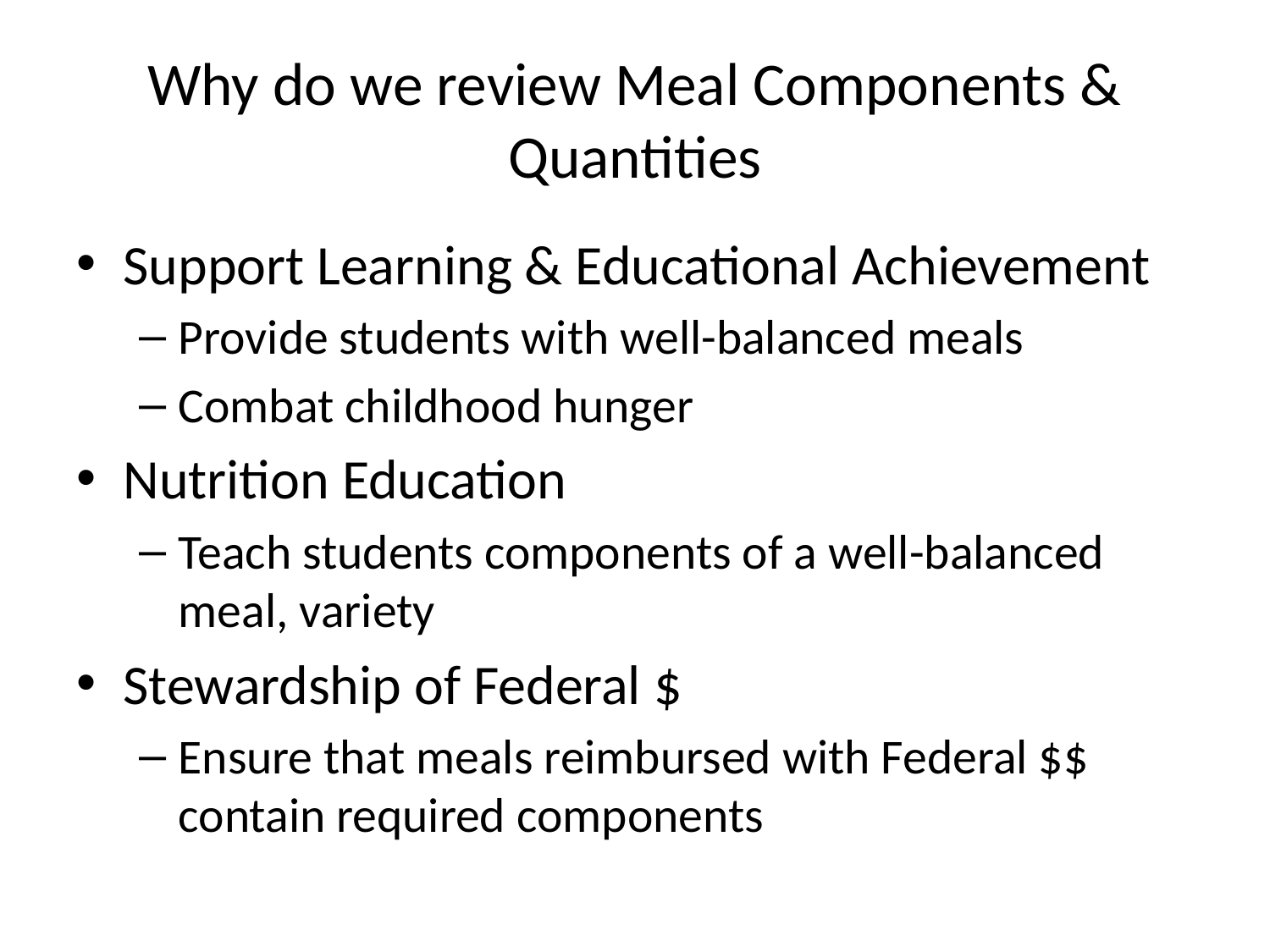

# Why do we review Meal Components & Quantities
Support Learning & Educational Achievement
Provide students with well-balanced meals
Combat childhood hunger
Nutrition Education
Teach students components of a well-balanced meal, variety
Stewardship of Federal $
Ensure that meals reimbursed with Federal $$ contain required components